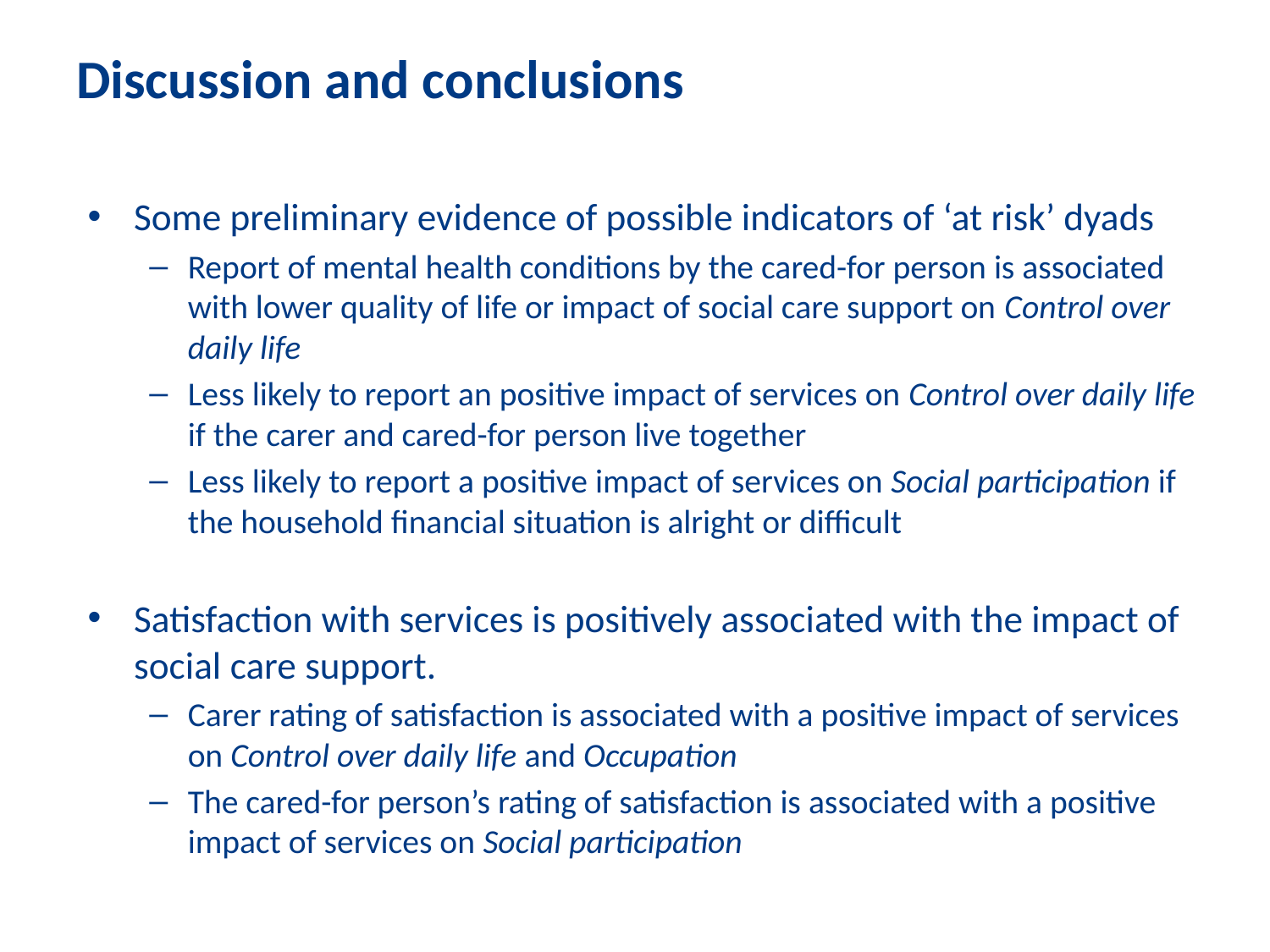

# Discussion and conclusions
Some preliminary evidence of possible indicators of ‘at risk’ dyads
Report of mental health conditions by the cared-for person is associated with lower quality of life or impact of social care support on Control over daily life
Less likely to report an positive impact of services on Control over daily life if the carer and cared-for person live together
Less likely to report a positive impact of services on Social participation if the household financial situation is alright or difficult

Satisfaction with services is positively associated with the impact of social care support.
Carer rating of satisfaction is associated with a positive impact of services on Control over daily life and Occupation
The cared-for person’s rating of satisfaction is associated with a positive impact of services on Social participation